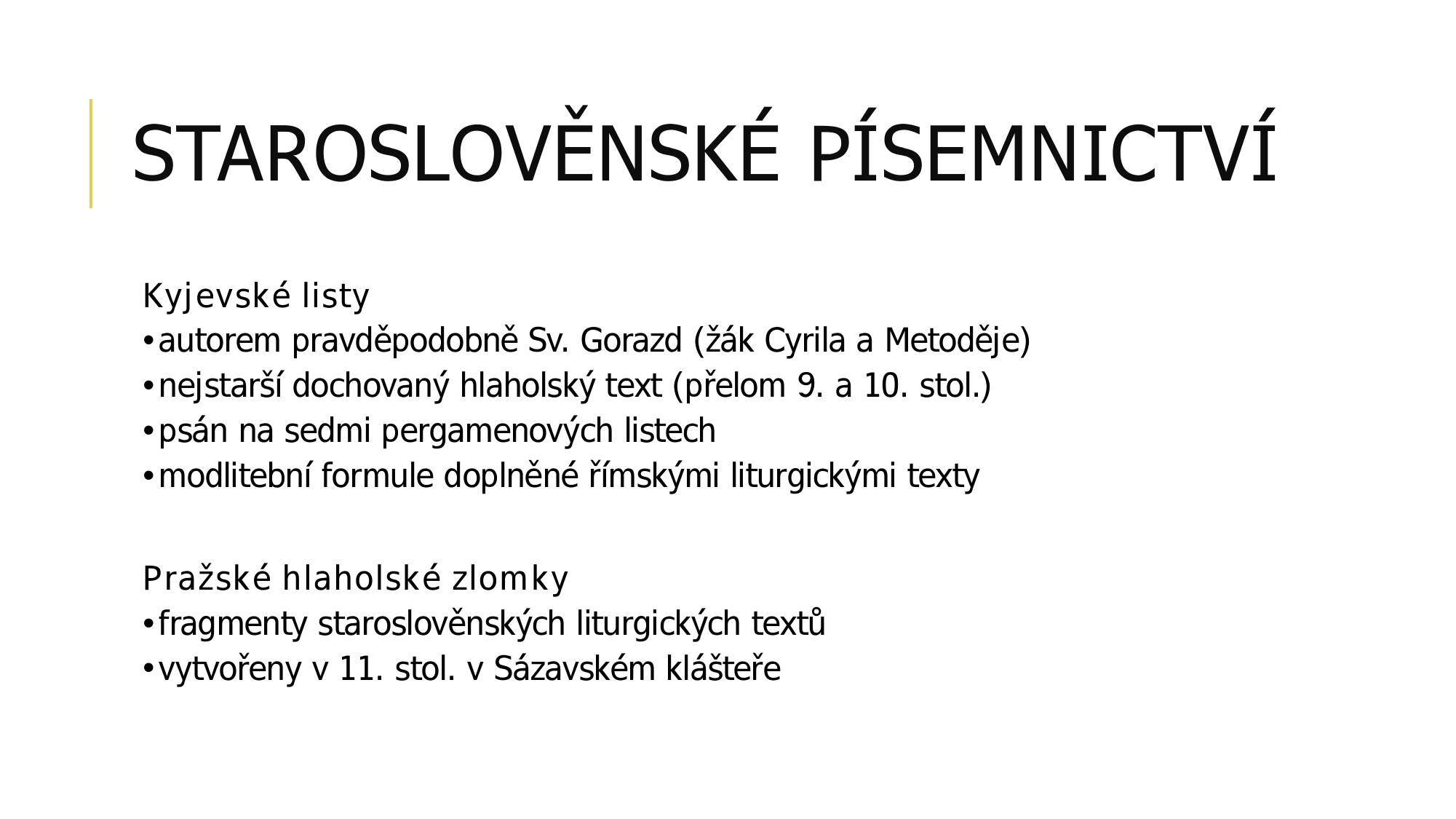

# staroslověnské písemnictví
Kyjevské listy
autorem pravděpodobně Sv. Gorazd (žák Cyrila a Metoděje)
nejstarší dochovaný hlaholský text (přelom 9. a 10. stol.)
psán na sedmi pergamenových listech
modlitební formule doplněné římskými liturgickými texty

Pražské hlaholské zlomky
fragmenty staroslověnských liturgických textů
vytvořeny v 11. stol. v Sázavském klášteře